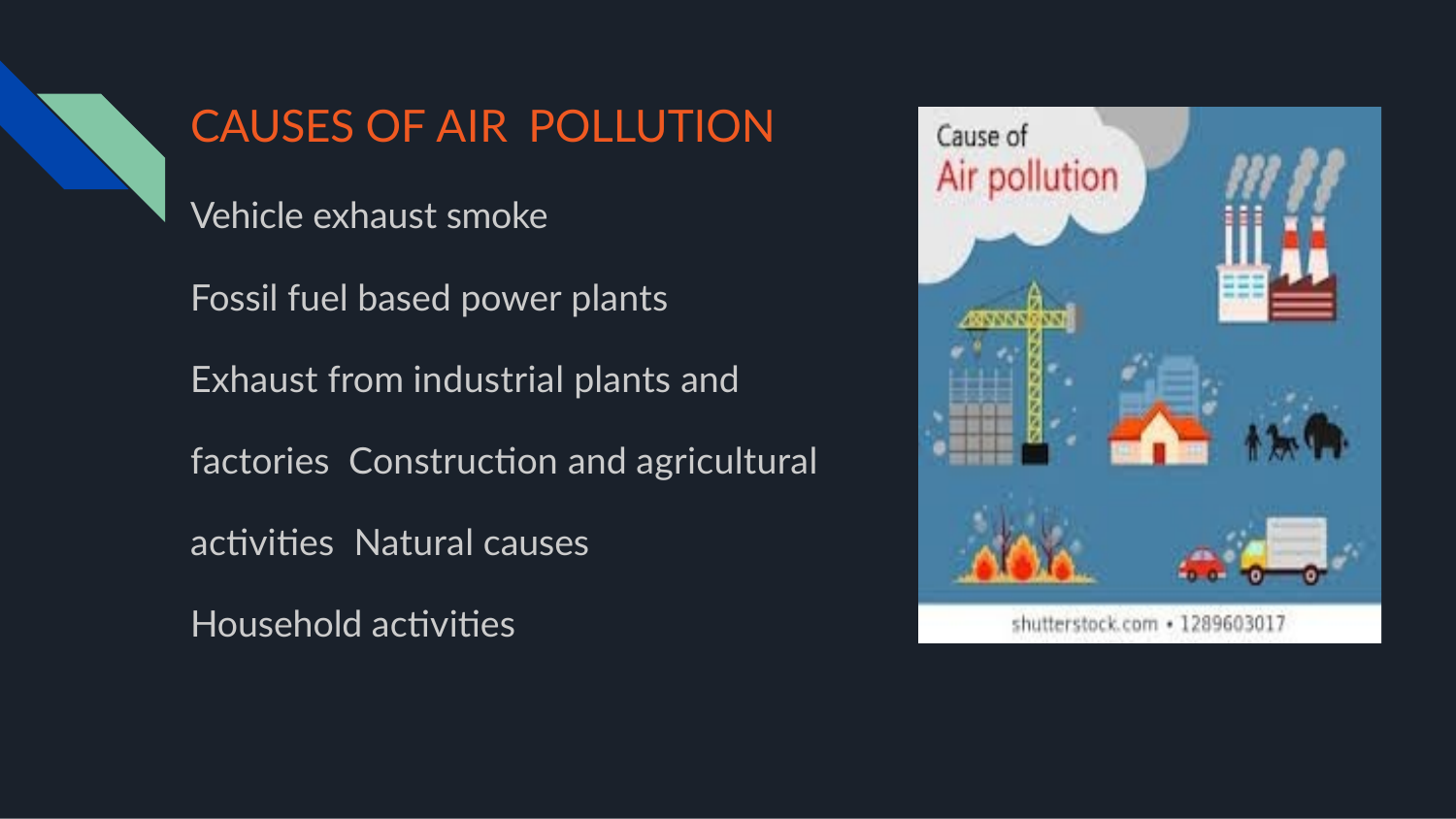

# CAUSES OF AIR POLLUTION

Vehicle exhaust smoke
Fossil fuel based power plants
Exhaust from industrial plants and factories  Construction and agricultural activities  Natural causes
Household activities